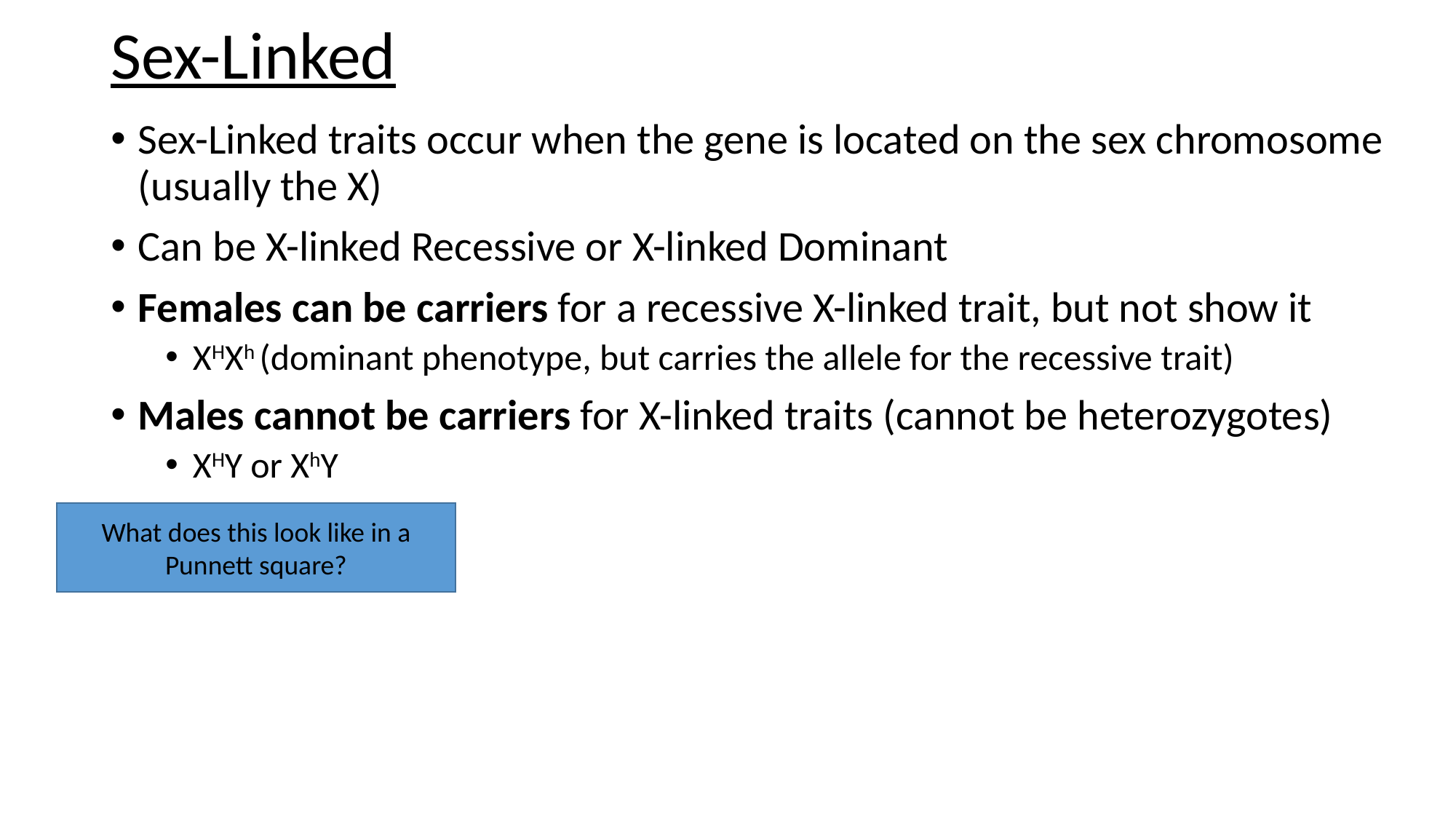

# Sex-Linked
Sex-Linked traits occur when the gene is located on the sex chromosome (usually the X)
Can be X-linked Recessive or X-linked Dominant
Females can be carriers for a recessive X-linked trait, but not show it
XHXh (dominant phenotype, but carries the allele for the recessive trait)
Males cannot be carriers for X-linked traits (cannot be heterozygotes)
XHY or XhY
What does this look like in a Punnett square?